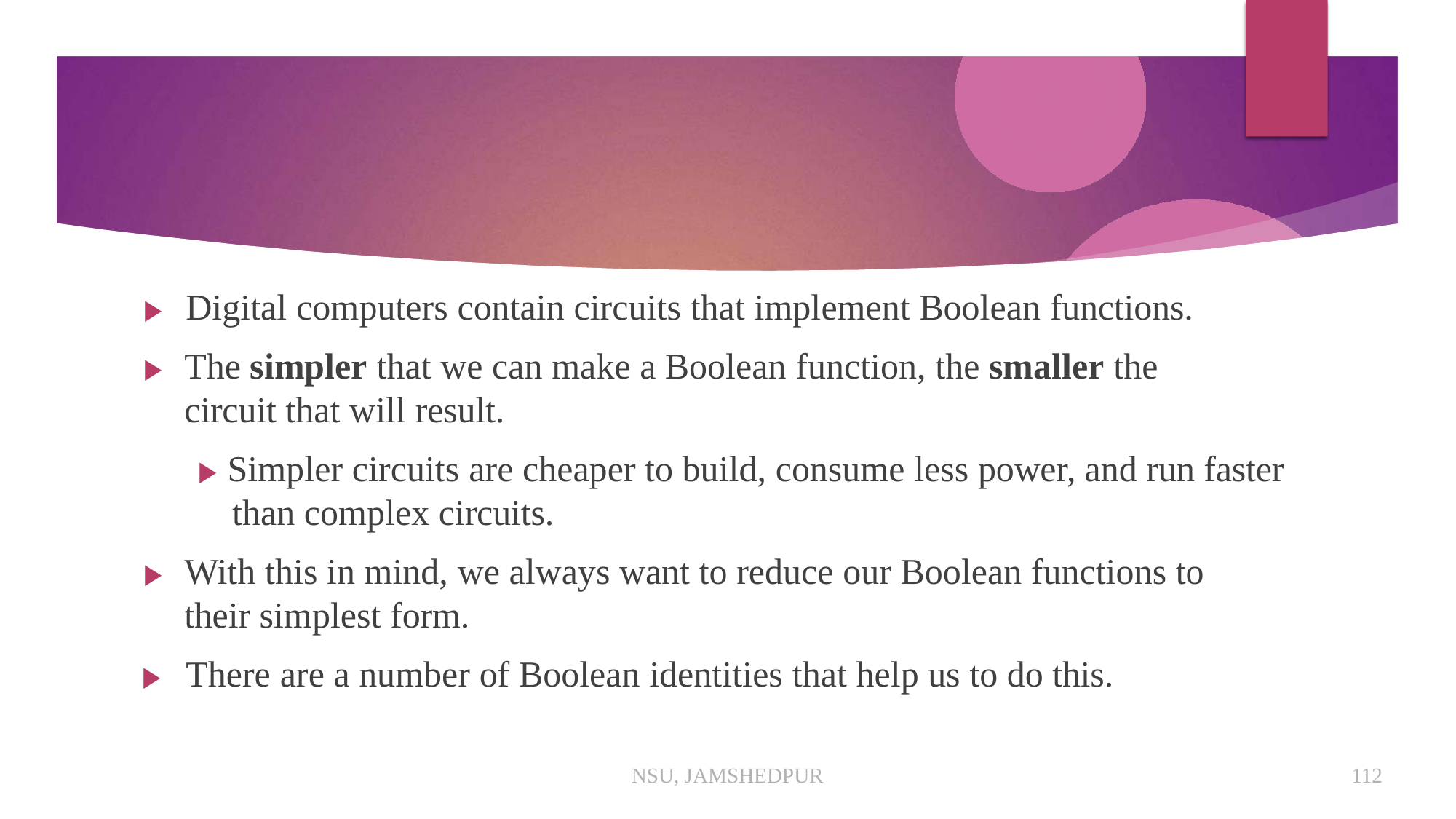

▶	Digital computers contain circuits that implement Boolean functions.
▶	The simpler that we can make a Boolean function, the smaller the circuit that will result.
▶ Simpler circuits are cheaper to build, consume less power, and run faster than complex circuits.
▶	With this in mind, we always want to reduce our Boolean functions to their simplest form.
▶	There are a number of Boolean identities that help us to do this.
NSU, JAMSHEDPUR
112